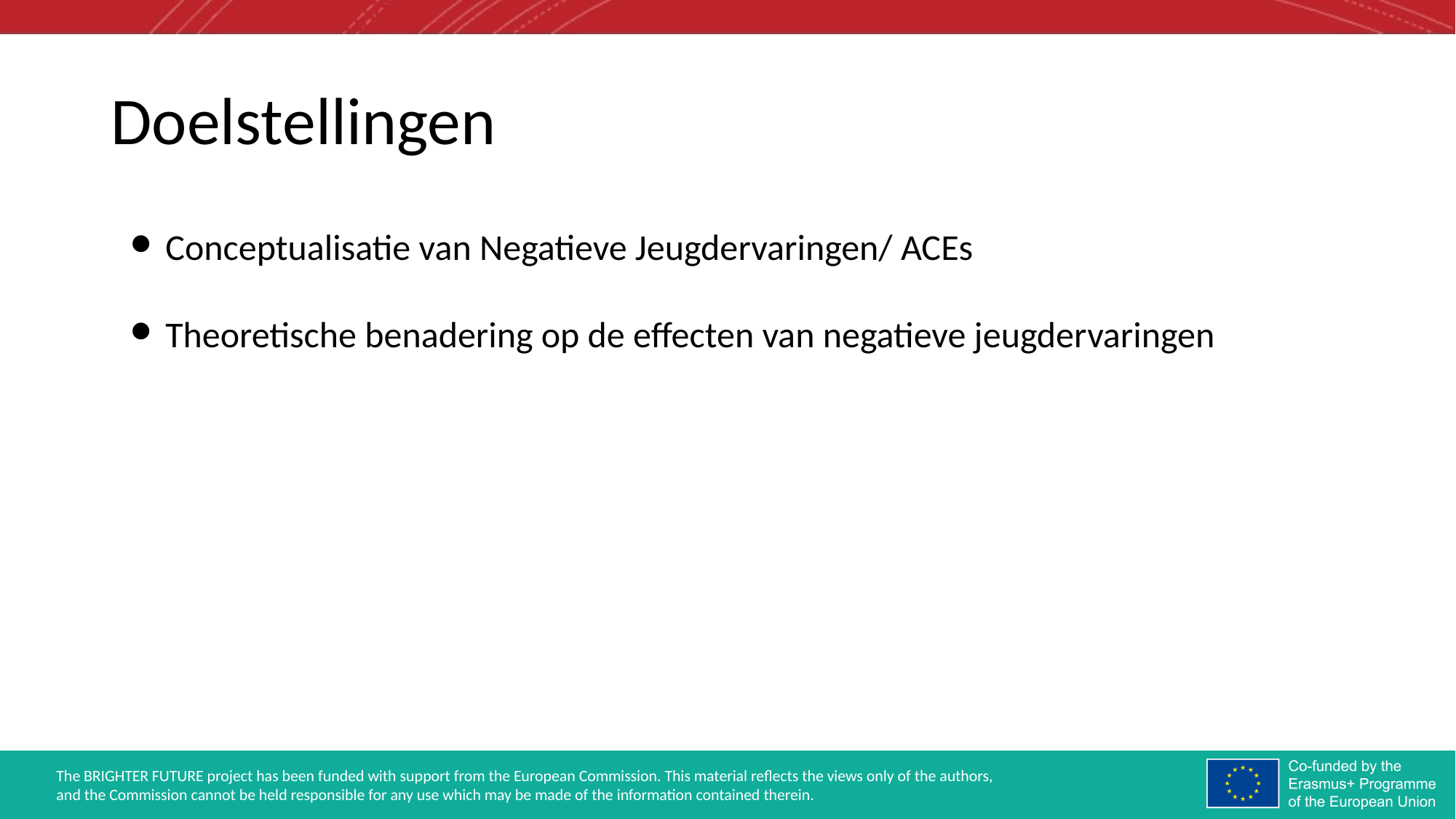

# Doelstellingen
Conceptualisatie van Negatieve Jeugdervaringen/ ACEs

Theoretische benadering op de effecten van negatieve jeugdervaringen